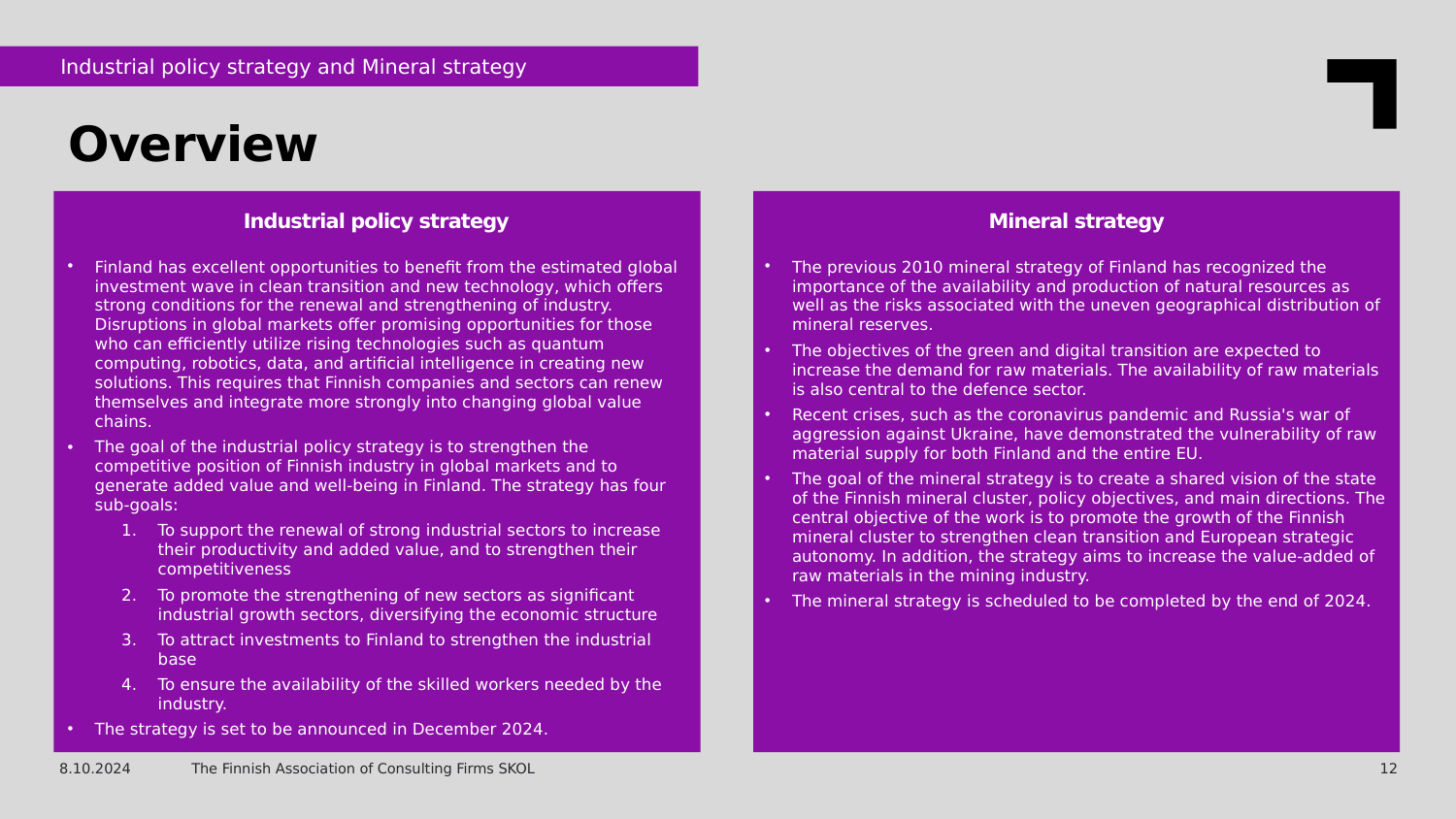

Industrial policy strategy and Mineral strategy
Overview

Mineral strategy

Industrial policy strategy
Finland has excellent opportunities to benefit from the estimated global investment wave in clean transition and new technology, which offers strong conditions for the renewal and strengthening of industry. Disruptions in global markets offer promising opportunities for those who can efficiently utilize rising technologies such as quantum computing, robotics, data, and artificial intelligence in creating new solutions. This requires that Finnish companies and sectors can renew themselves and integrate more strongly into changing global value chains.
The goal of the industrial policy strategy is to strengthen the competitive position of Finnish industry in global markets and to generate added value and well-being in Finland. The strategy has four sub-goals:
To support the renewal of strong industrial sectors to increase their productivity and added value, and to strengthen their competitiveness
To promote the strengthening of new sectors as significant industrial growth sectors, diversifying the economic structure
To attract investments to Finland to strengthen the industrial base
To ensure the availability of the skilled workers needed by the industry.
The strategy is set to be announced in December 2024.
The previous 2010 mineral strategy of Finland has recognized the importance of the availability and production of natural resources as well as the risks associated with the uneven geographical distribution of mineral reserves.
The objectives of the green and digital transition are expected to increase the demand for raw materials. The availability of raw materials is also central to the defence sector.
Recent crises, such as the coronavirus pandemic and Russia's war of aggression against Ukraine, have demonstrated the vulnerability of raw material supply for both Finland and the entire EU.
The goal of the mineral strategy is to create a shared vision of the state of the Finnish mineral cluster, policy objectives, and main directions. The central objective of the work is to promote the growth of the Finnish mineral cluster to strengthen clean transition and European strategic autonomy. In addition, the strategy aims to increase the value-added of raw materials in the mining industry.
The mineral strategy is scheduled to be completed by the end of 2024.
8.10.2024
The Finnish Association of Consulting Firms SKOL
12